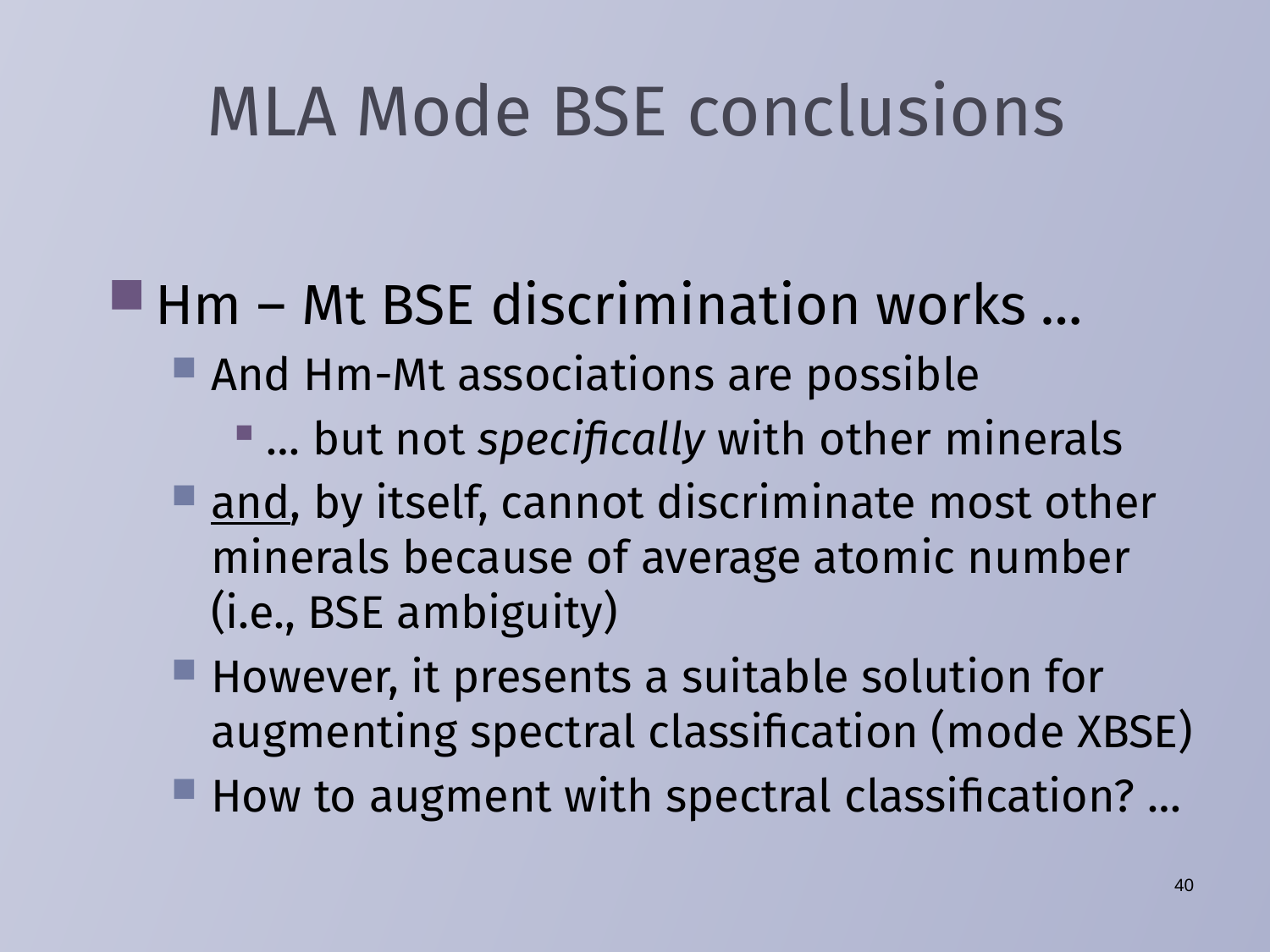

# MLA Mode BSE conclusions
Hm – Mt BSE discrimination works …
And Hm-Mt associations are possible
… but not specifically with other minerals
and, by itself, cannot discriminate most other minerals because of average atomic number (i.e., BSE ambiguity)
However, it presents a suitable solution for augmenting spectral classification (mode XBSE)
How to augment with spectral classification? …
40